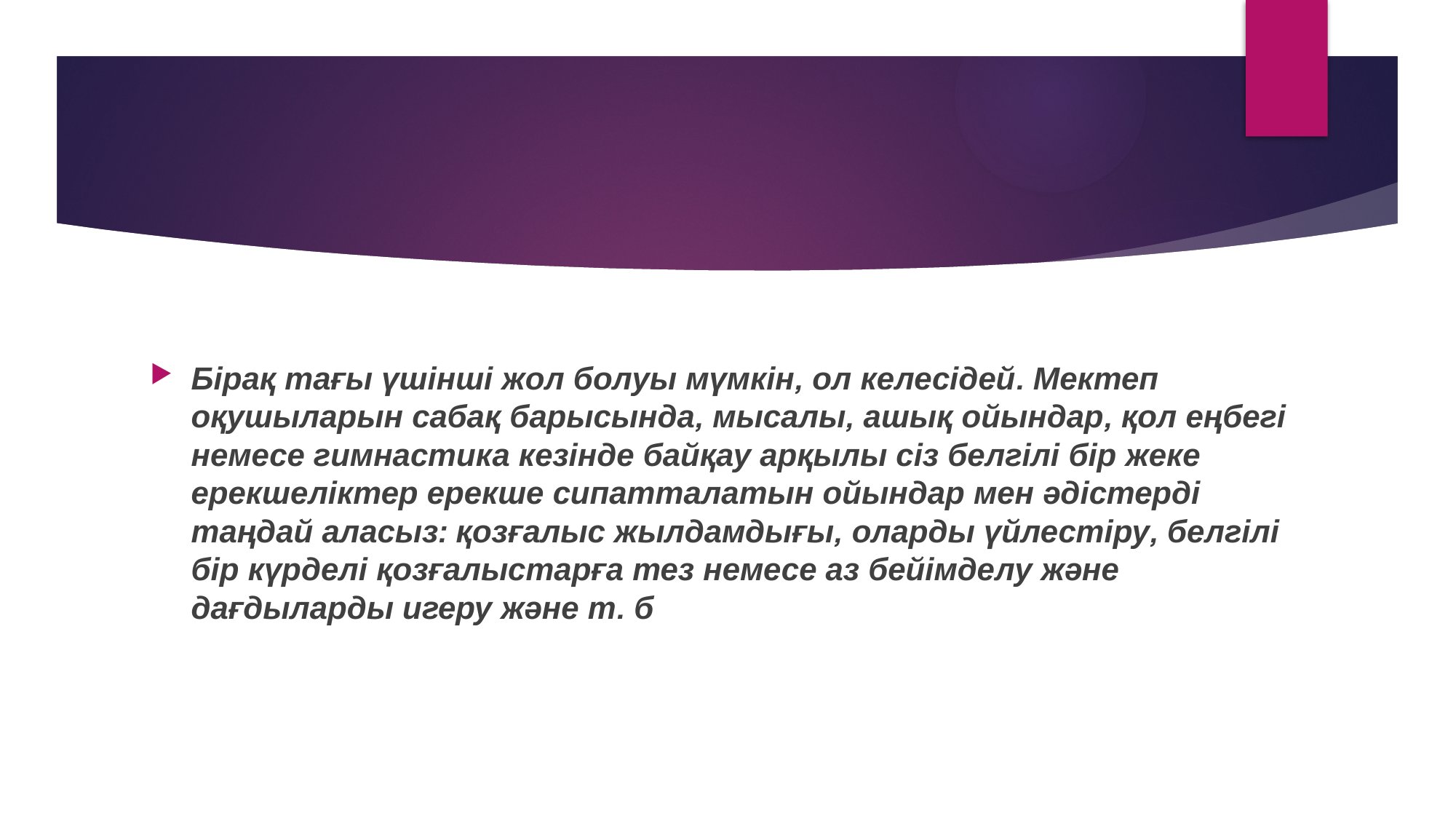

Бірақ тағы үшінші жол болуы мүмкін, ол келесідей. Мектеп оқушыларын сабақ барысында, мысалы, ашық ойындар, қол еңбегі немесе гимнастика кезінде байқау арқылы сіз белгілі бір жеке ерекшеліктер ерекше сипатталатын ойындар мен әдістерді таңдай аласыз: қозғалыс жылдамдығы, оларды үйлестіру, белгілі бір күрделі қозғалыстарға тез немесе аз бейімделу және дағдыларды игеру және т. б